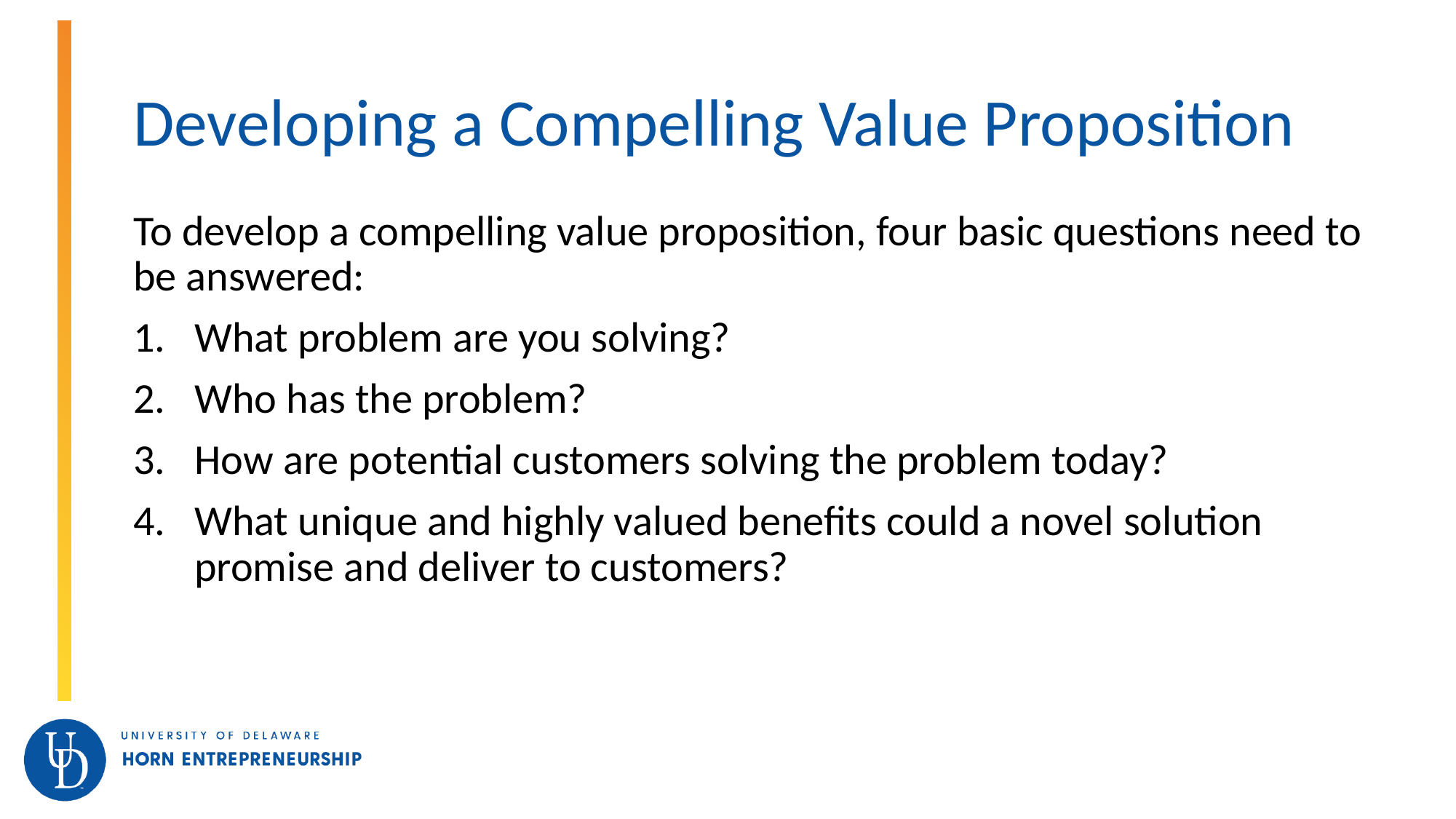

# Developing a Compelling Value Proposition
To develop a compelling value proposition, four basic questions need to be answered:
What problem are you solving?
Who has the problem?
How are potential customers solving the problem today?
What unique and highly valued benefits could a novel solution promise and deliver to customers?